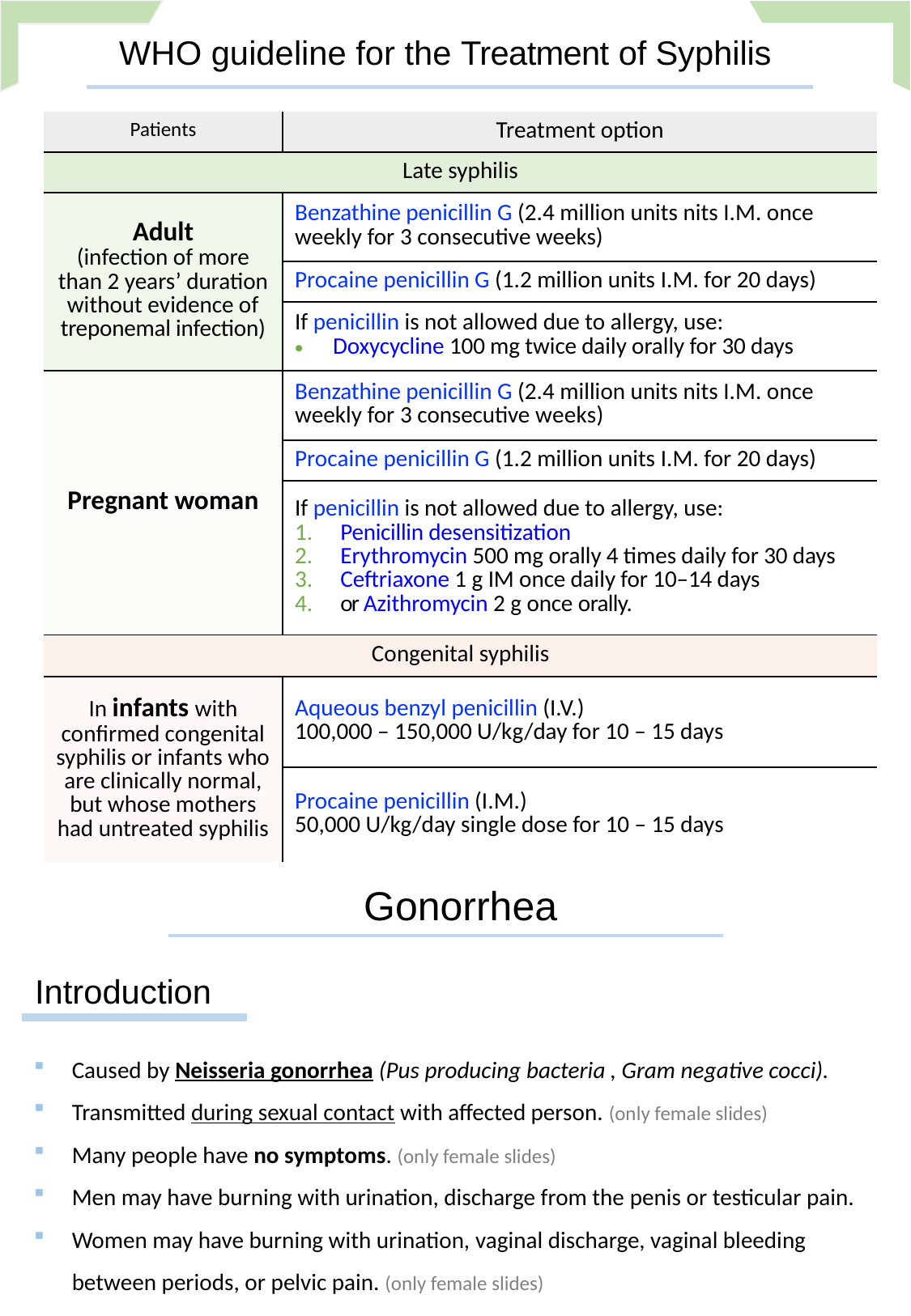

WHO guideline for the Treatment of Syphilis
| Patients | Treatment option |
| --- | --- |
| Late syphilis |  |
| Adult (infection of more than 2 years’ duration without evidence of treponemal infection) | Benzathine penicillin G (2.4 million units nits I.M. once weekly for 3 consecutive weeks) |
|  | Procaine penicillin G (1.2 million units I.M. for 20 days) |
|  | If penicillin is not allowed due to allergy, use: Doxycycline 100 mg twice daily orally for 30 days |
| Pregnant woman | Benzathine penicillin G (2.4 million units nits I.M. once weekly for 3 consecutive weeks) |
|  | Procaine penicillin G (1.2 million units I.M. for 20 days) |
|  | If penicillin is not allowed due to allergy, use: Penicillin desensitization Erythromycin 500 mg orally 4 times daily for 30 days Ceftriaxone 1 g IM once daily for 10–14 days or Azithromycin 2 g once orally. |
| Congenital syphilis |  |
| In infants with confirmed congenital syphilis or infants who are clinically normal, but whose mothers had untreated syphilis | Aqueous benzyl penicillin (I.V.) 100,000 – 150,000 U/kg/day for 10 – 15 days |
|  | Procaine penicillin (I.M.) 50,000 U/kg/day single dose for 10 – 15 days |
Gonorrhea
Introduction
Caused by Neisseria gonorrhea (Pus producing bacteria , Gram negative cocci).
Transmitted during sexual contact with affected person. (only female slides)
Many people have no symptoms. (only female slides)
Men may have burning with urination, discharge from the penis or testicular pain.
Women may have burning with urination, vaginal discharge, vaginal bleeding between periods, or pelvic pain. (only female slides)